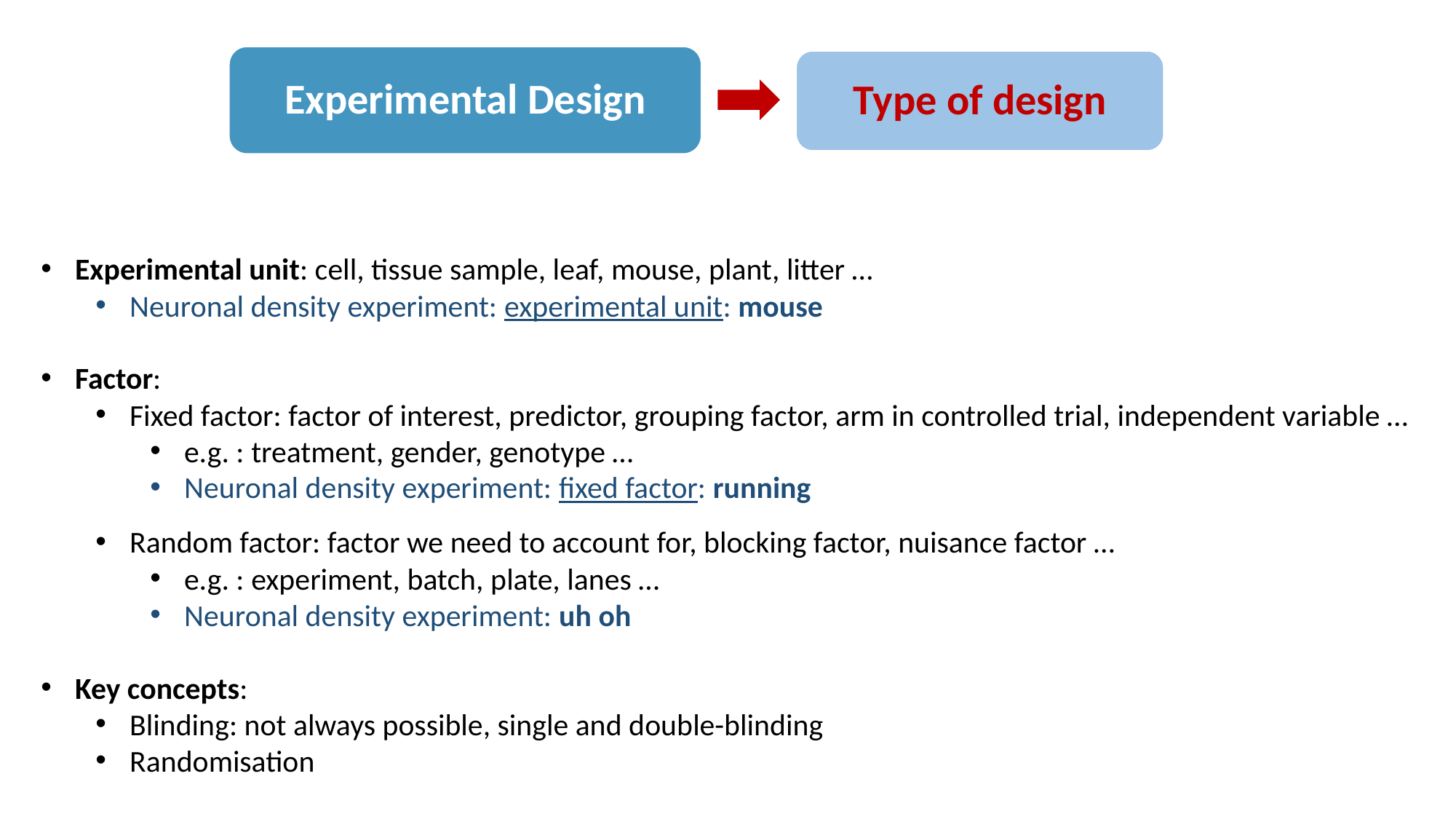

Experimental Design

Type of design

Experimental unit: cell, tissue sample, leaf, mouse, plant, litter …
Neuronal density experiment: experimental unit: mouse

Factor:
Fixed factor: factor of interest, predictor, grouping factor, arm in controlled trial, independent variable …
e.g. : treatment, gender, genotype …
Neuronal density experiment: fixed factor: running

Random factor: factor we need to account for, blocking factor, nuisance factor …
e.g. : experiment, batch, plate, lanes …
Neuronal density experiment: uh oh

Key concepts:
Blinding: not always possible, single and double-blinding
Randomisation